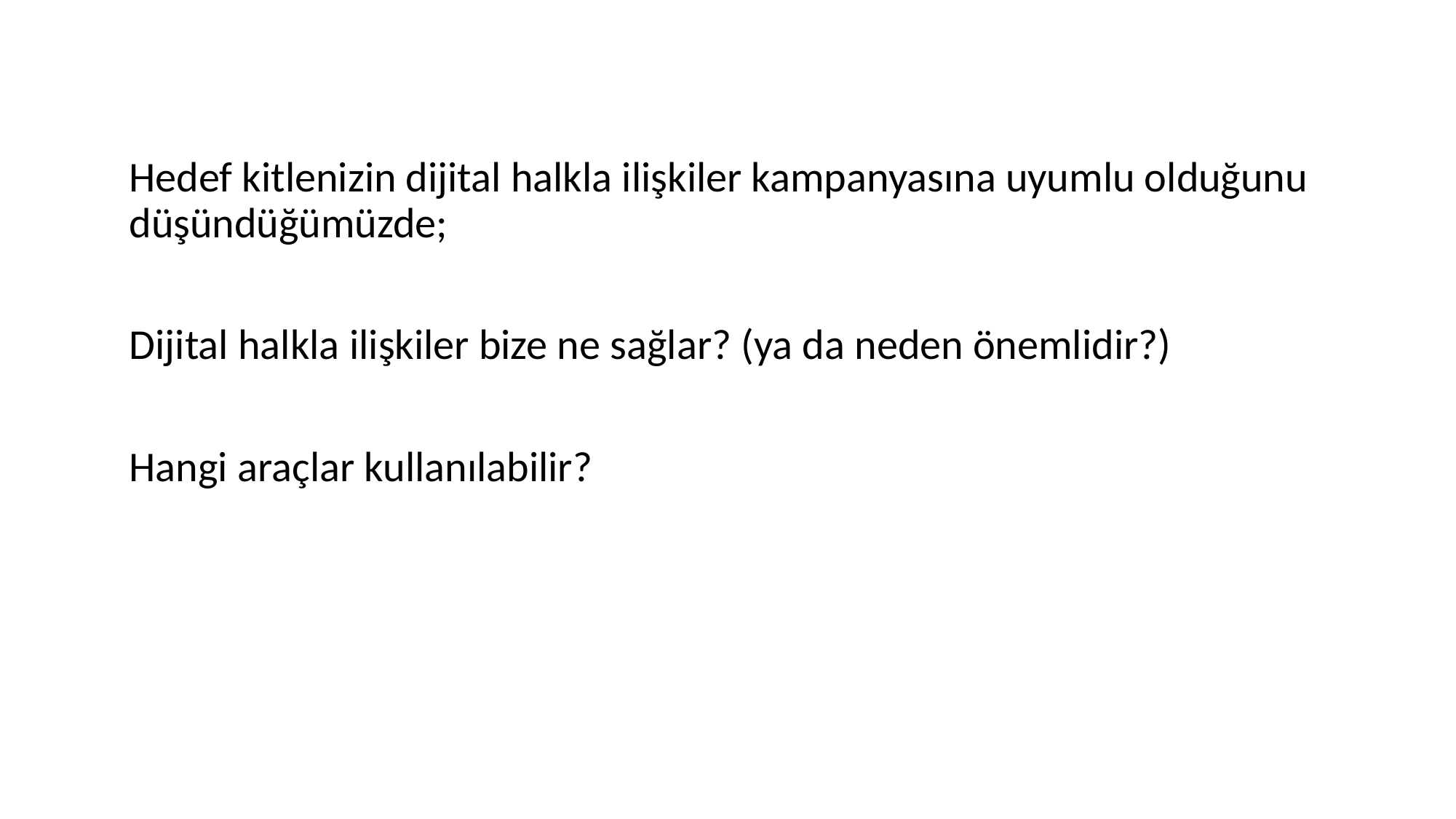

Hedef kitlenizin dijital halkla ilişkiler kampanyasına uyumlu olduğunu düşündüğümüzde;

Dijital halkla ilişkiler bize ne sağlar? (ya da neden önemlidir?)

Hangi araçlar kullanılabilir?